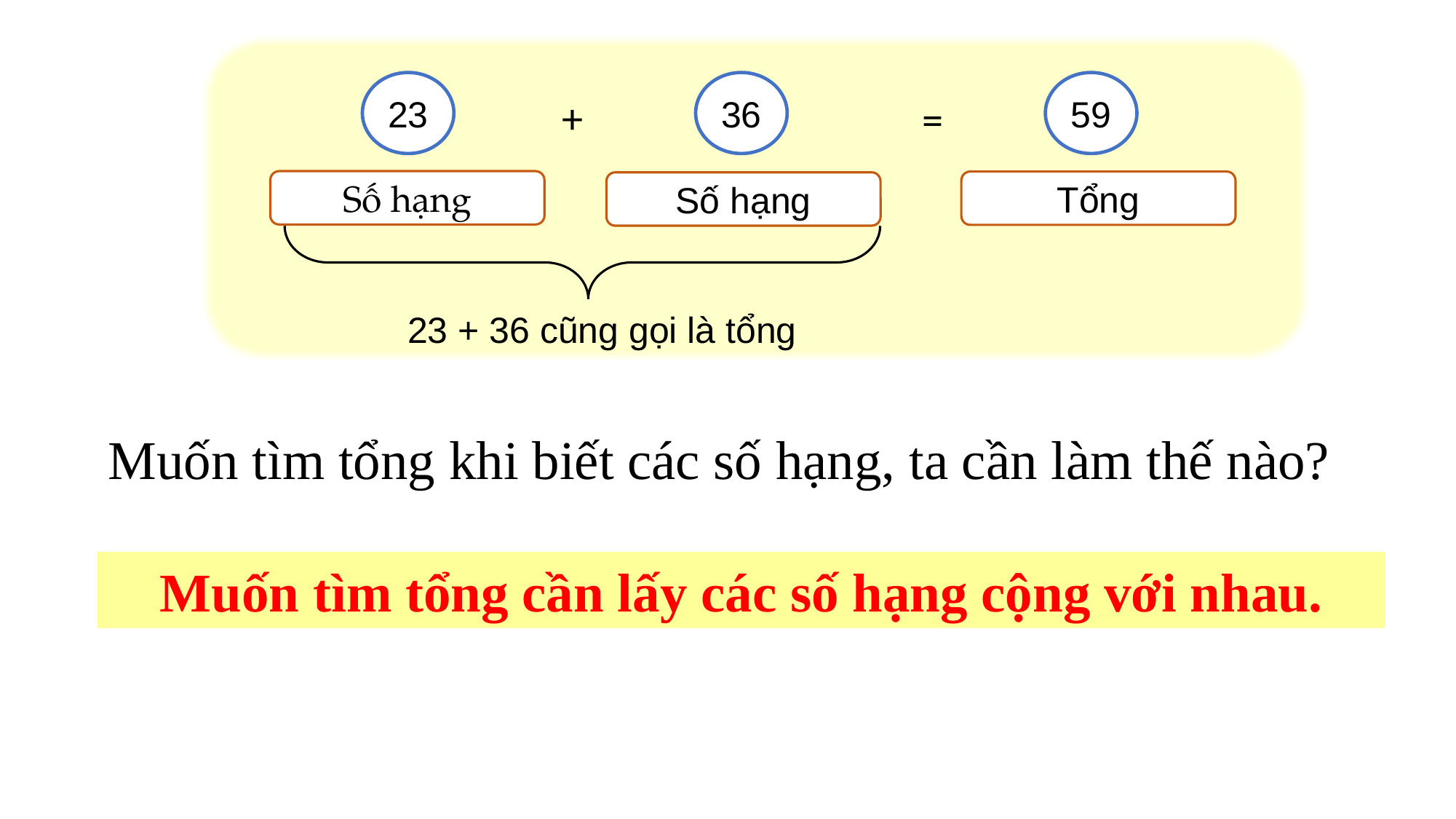

23
36
59
+
=
Số hạng
Tổng
Số hạng
23 + 36 cũng gọi là tổng
Muốn tìm tổng khi biết các số hạng, ta cần làm thế nào?
Muốn tìm tổng cần lấy các số hạng cộng với nhau.
Bản quyền : FB Đặng Nhật Linh- https://www.facebook.com/nhat.linh.3557440